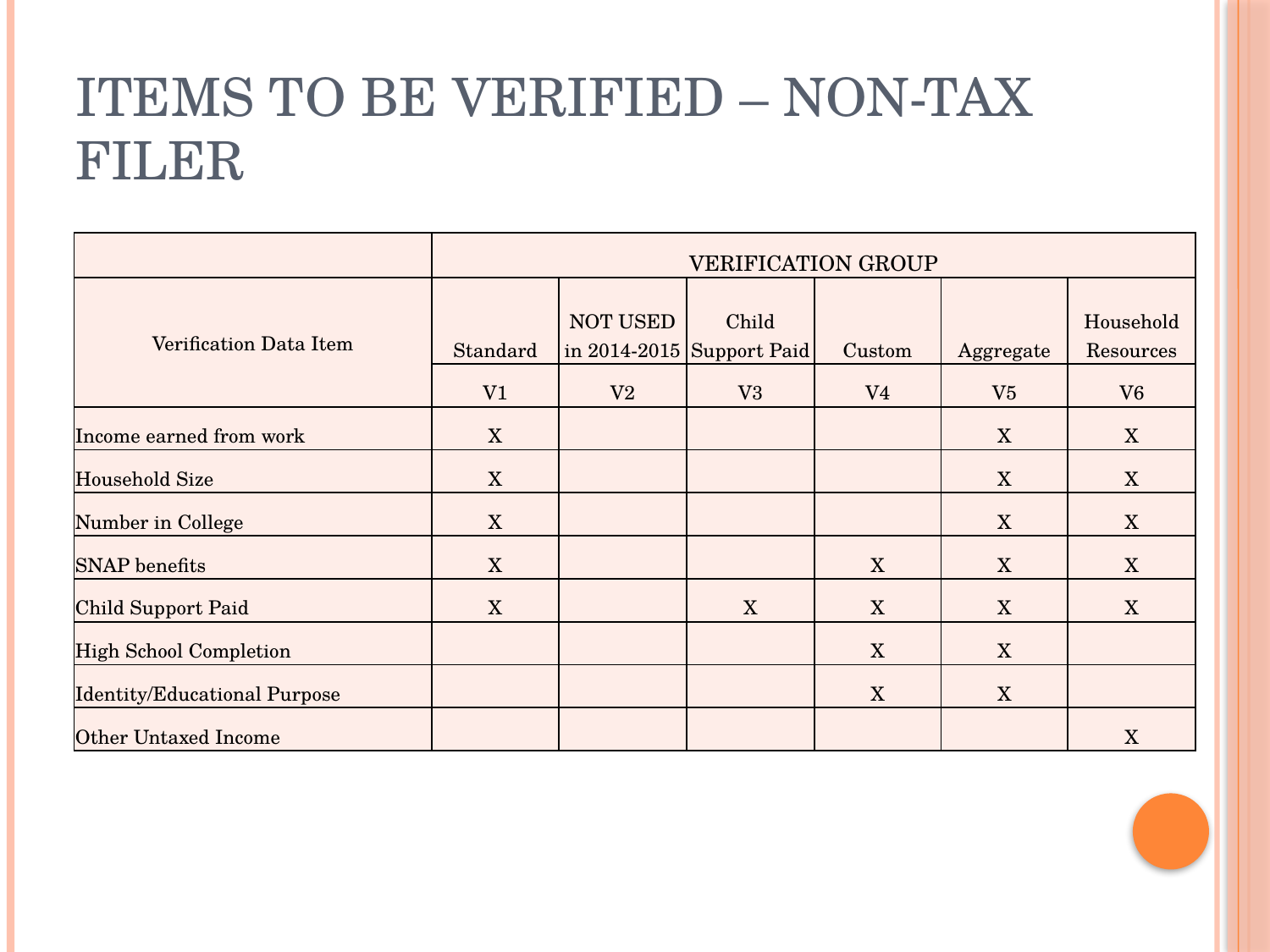

# Items To Be Verified – Non-Tax Filer
|  | VERIFICATION GROUP |  |  |  |  |  |
| --- | --- | --- | --- | --- | --- | --- |
| Verification Data Item | Standard | NOT USED in 2014-2015 | Child Support Paid | Custom | Aggregate | Household Resources |
|  | V1 | V2 | V3 | V4 | V5 | V6 |
| Income earned from work | X |  |  |  | X | X |
| Household Size | X |  |  |  | X | X |
| Number in College | X |  |  |  | X | X |
| SNAP benefits | X |  |  | X | X | X |
| Child Support Paid | X |  | X | X | X | X |
| High School Completion |  |  |  | X | X |  |
| Identity/Educational Purpose |  |  |  | X | X |  |
| Other Untaxed Income |  |  |  |  |  | X |